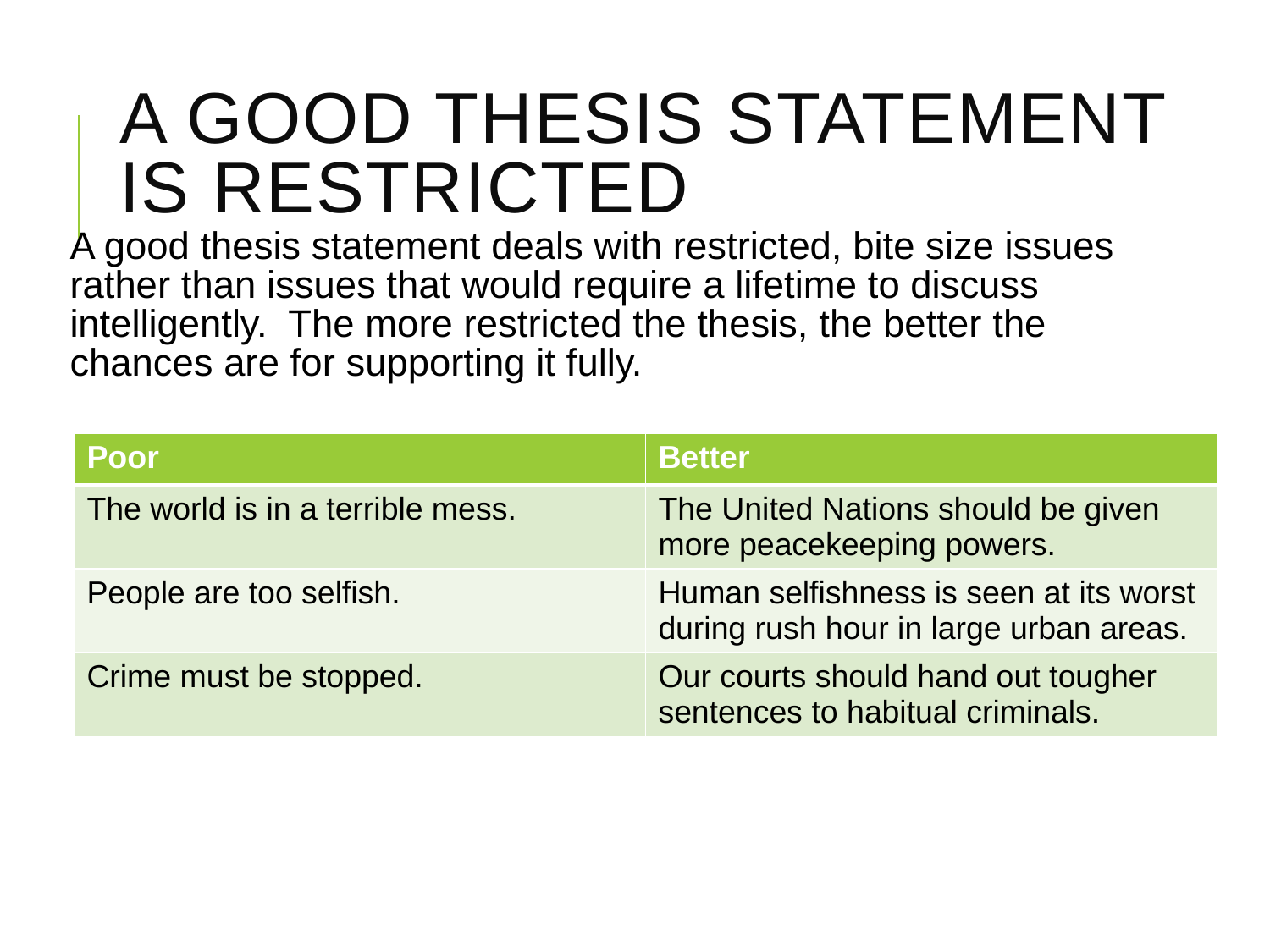

# A GOOD thesis statement is restricted
A good thesis statement deals with restricted, bite size issues rather than issues that would require a lifetime to discuss intelligently.  The more restricted the thesis, the better the chances are for supporting it fully.

| Poor | Better |
| --- | --- |
| The world is in a terrible mess. | The United Nations should be given more peacekeeping powers. |
| People are too selfish. | Human selfishness is seen at its worst during rush hour in large urban areas. |
| Crime must be stopped. | Our courts should hand out tougher sentences to habitual criminals. |